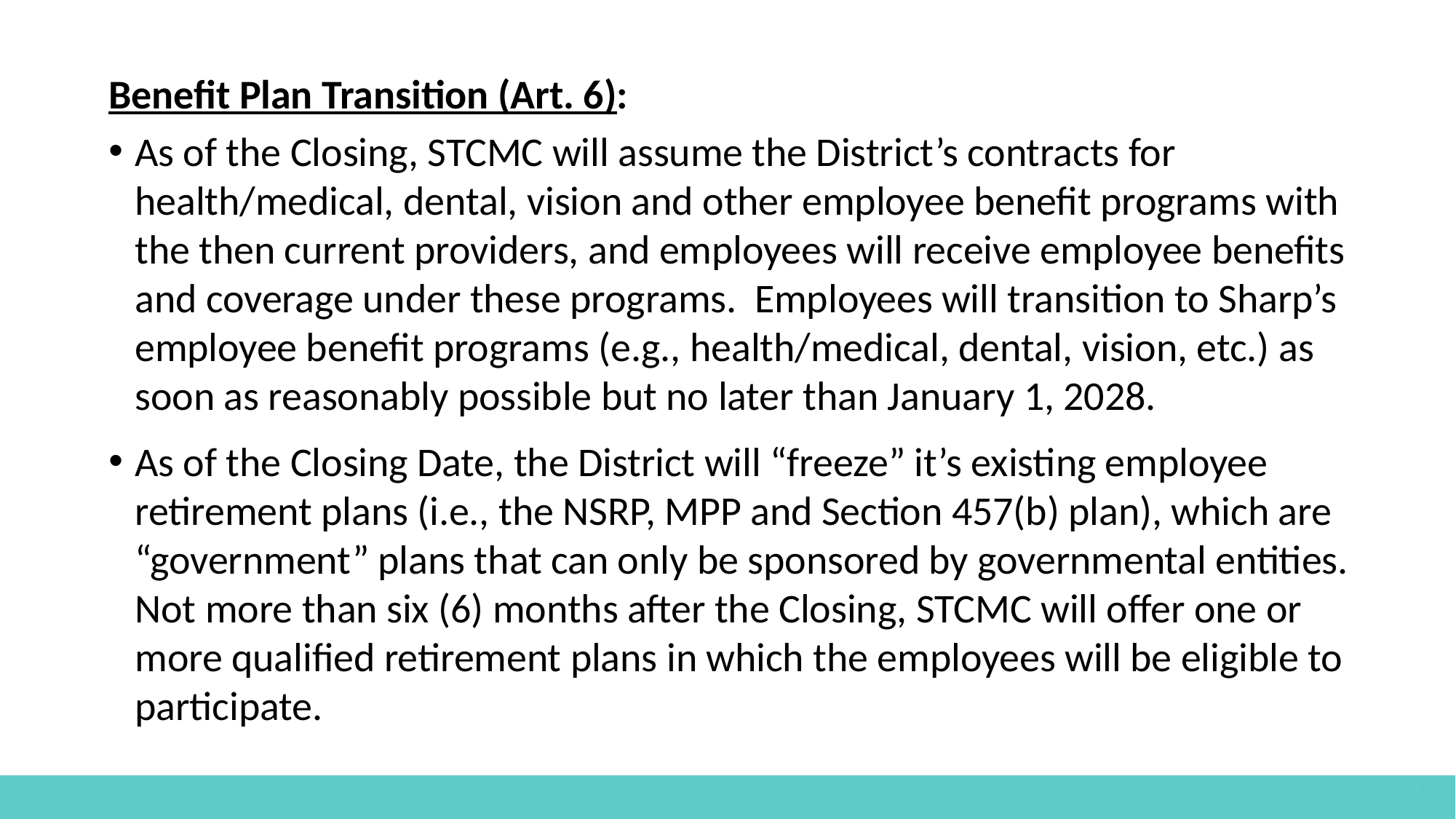

Benefit Plan Transition (Art. 6):
As of the Closing, STCMC will assume the District’s contracts for health/medical, dental, vision and other employee benefit programs with the then current providers, and employees will receive employee benefits and coverage under these programs.  Employees will transition to Sharp’s employee benefit programs (e.g., health/medical, dental, vision, etc.) as soon as reasonably possible but no later than January 1, 2028.
As of the Closing Date, the District will “freeze” it’s existing employee retirement plans (i.e., the NSRP, MPP and Section 457(b) plan), which are “government” plans that can only be sponsored by governmental entities.  Not more than six (6) months after the Closing, STCMC will offer one or more qualified retirement plans in which the employees will be eligible to participate.

The option to transfer ownership of the hospital at the end of the lease would be a requirement.
If they exercise the option, they would pay the District an extra $100 million. ($10 Million in today’s dollars)